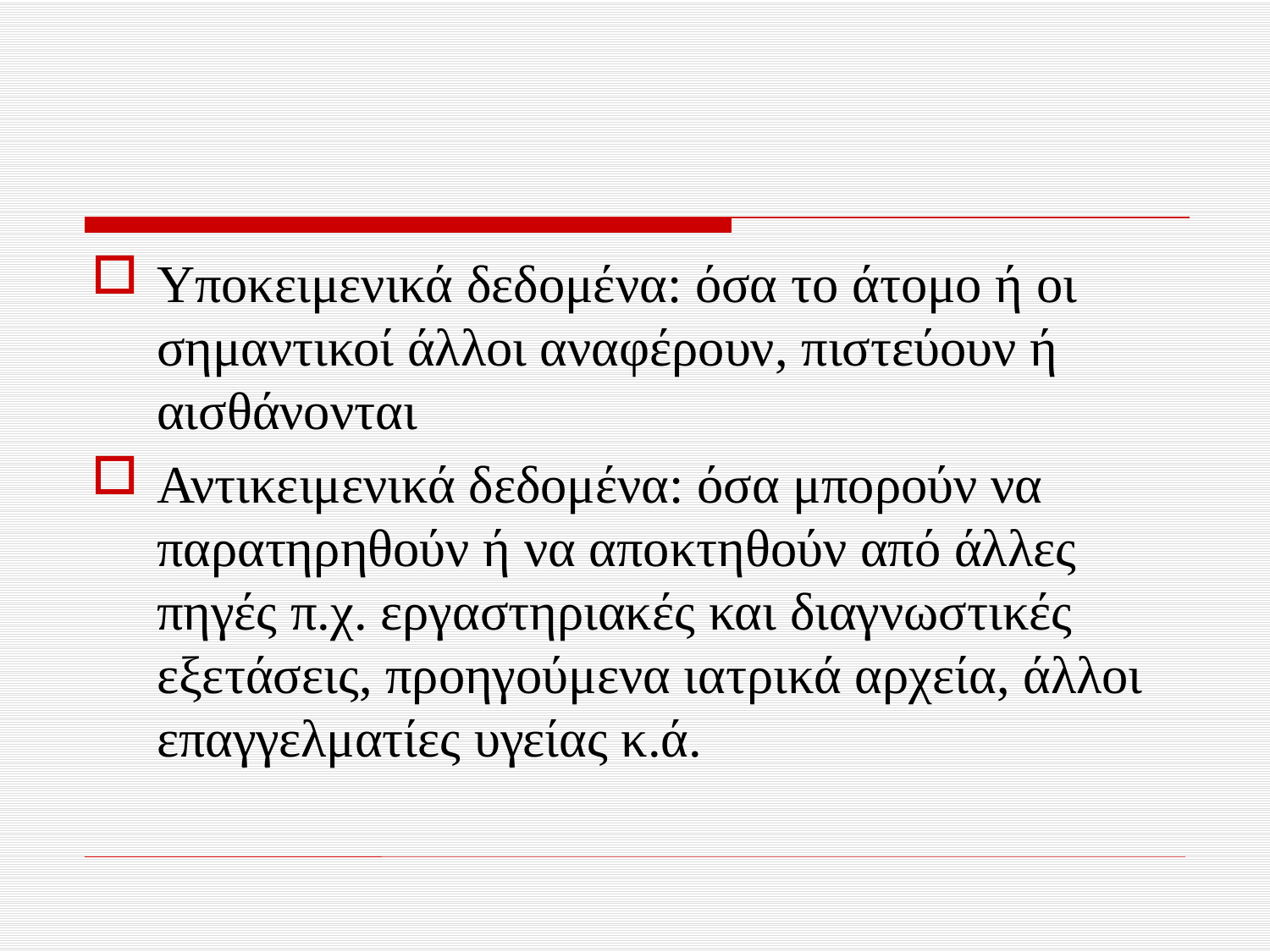

#
Υποκειμενικά δεδομένα: όσα το άτομο ή οι σημαντικοί άλλοι αναφέρουν, πιστεύουν ή αισθάνονται
Αντικειμενικά δεδομένα: όσα μπορούν να παρατηρηθούν ή να αποκτηθούν από άλλες πηγές π.χ. εργαστηριακές και διαγνωστικές εξετάσεις, προηγούμενα ιατρικά αρχεία, άλλοι επαγγελματίες υγείας κ.ά.